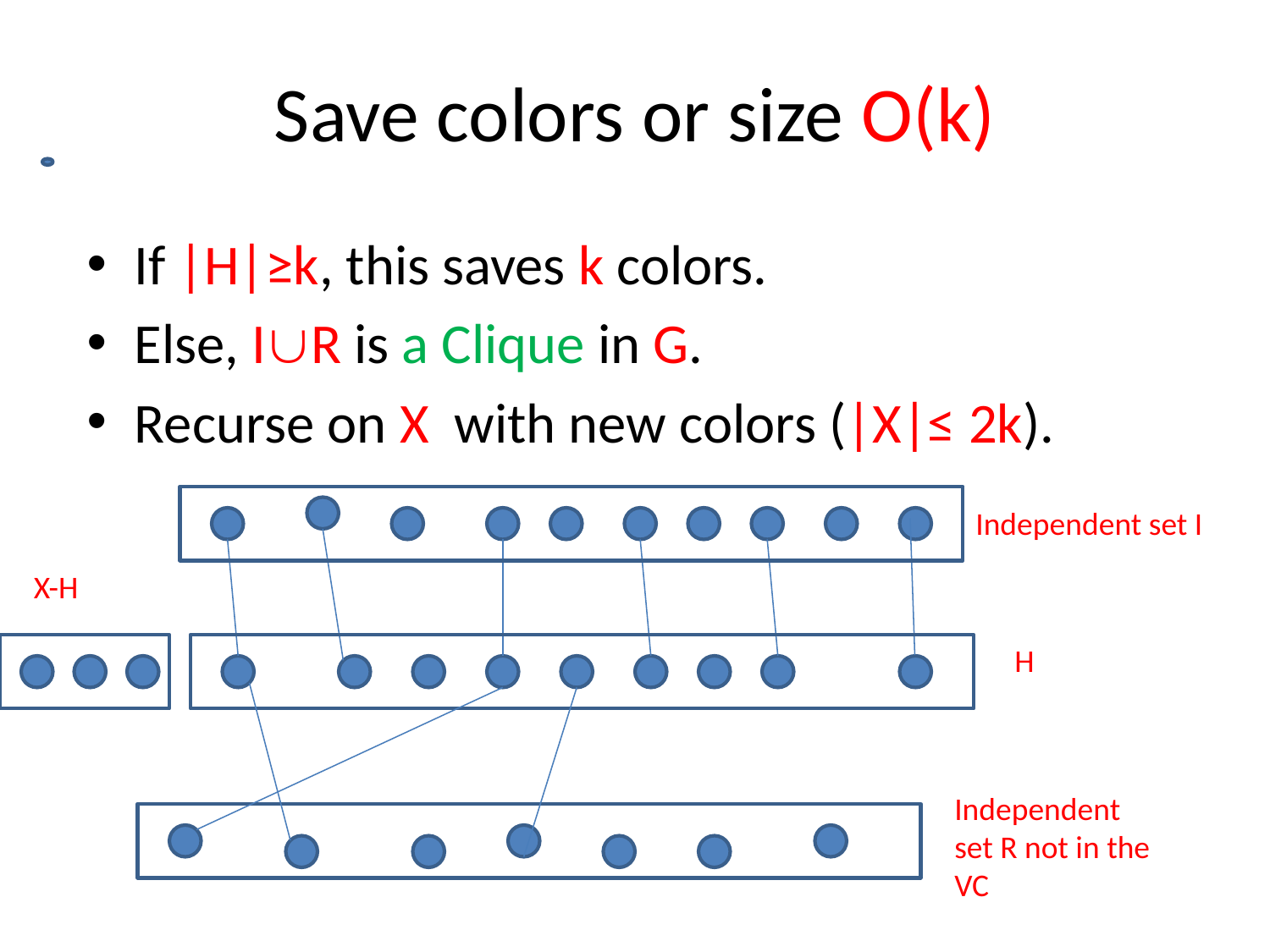

# Save colors or size O(k)

If |H|≥k, this saves k colors.
Else, I∪R is a Clique in G.
Recurse on X  with new colors (|X|≤ 2k).

Independent set I

X-H

 H

Independent set R not in the VC